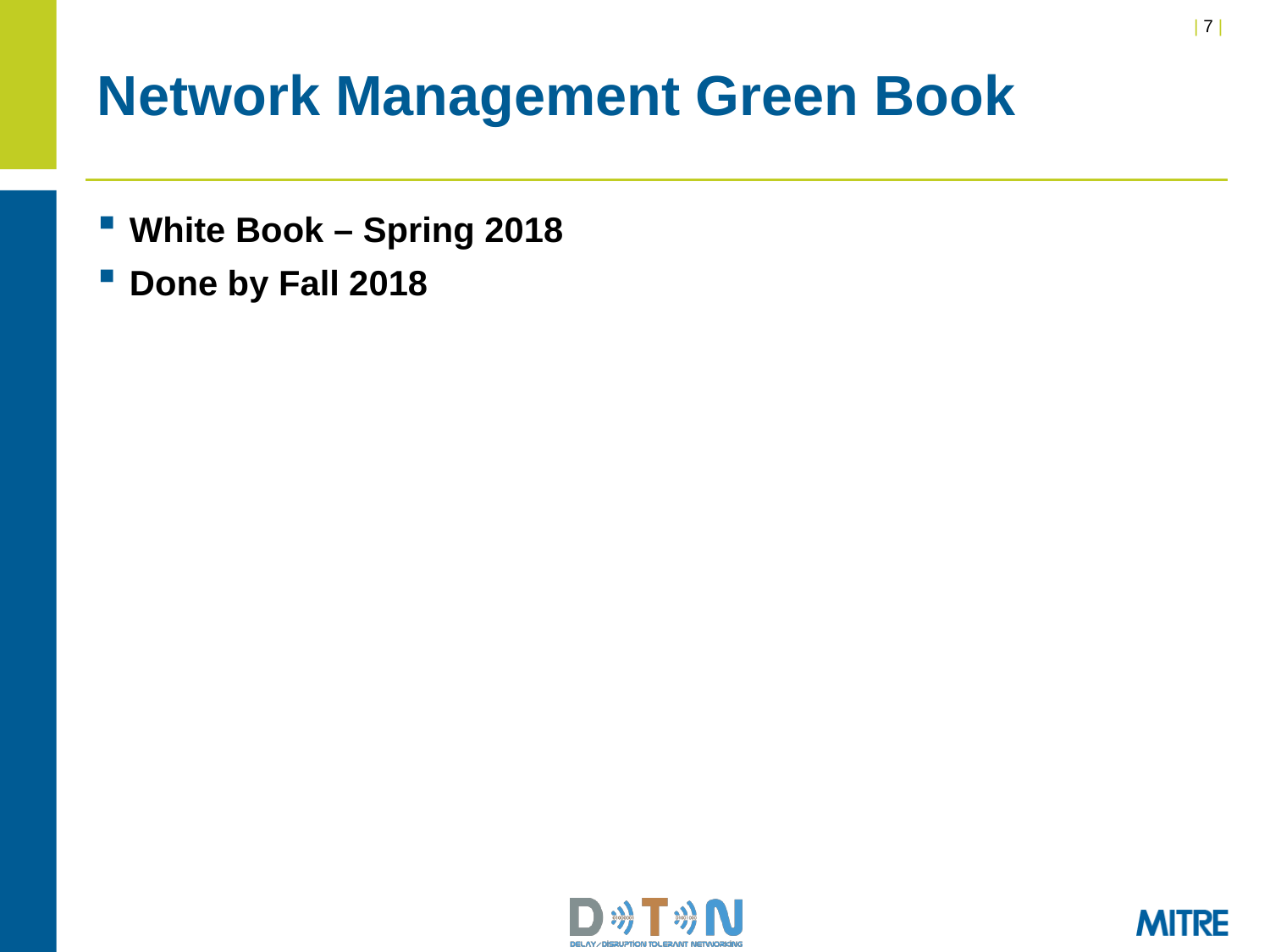

# Network Management Green Book
White Book – Spring 2018
Done by Fall 2018